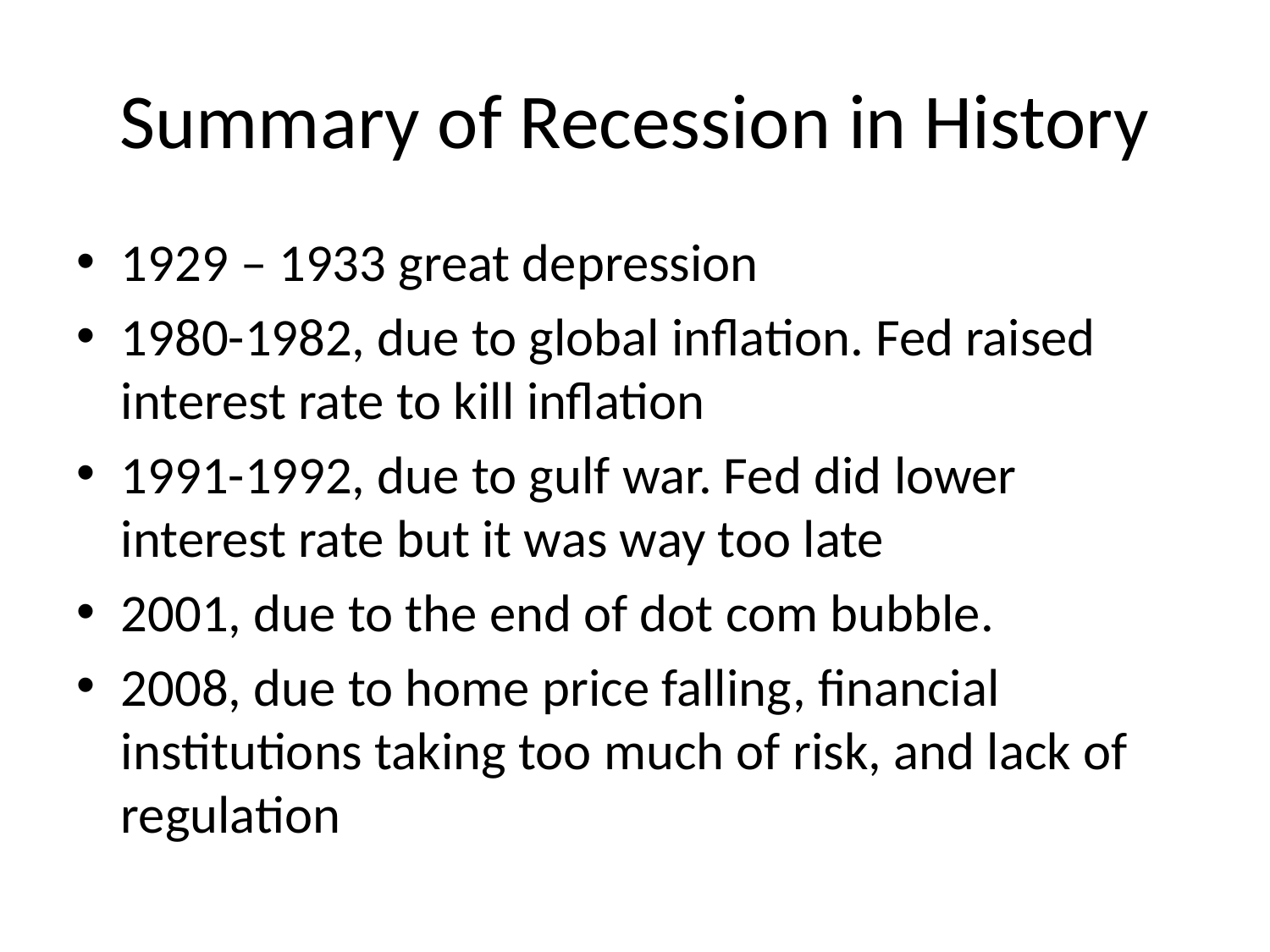

# Summary of Recession in History
1929 – 1933 great depression
1980-1982, due to global inflation. Fed raised interest rate to kill inflation
1991-1992, due to gulf war. Fed did lower interest rate but it was way too late
2001, due to the end of dot com bubble.
2008, due to home price falling, financial institutions taking too much of risk, and lack of regulation